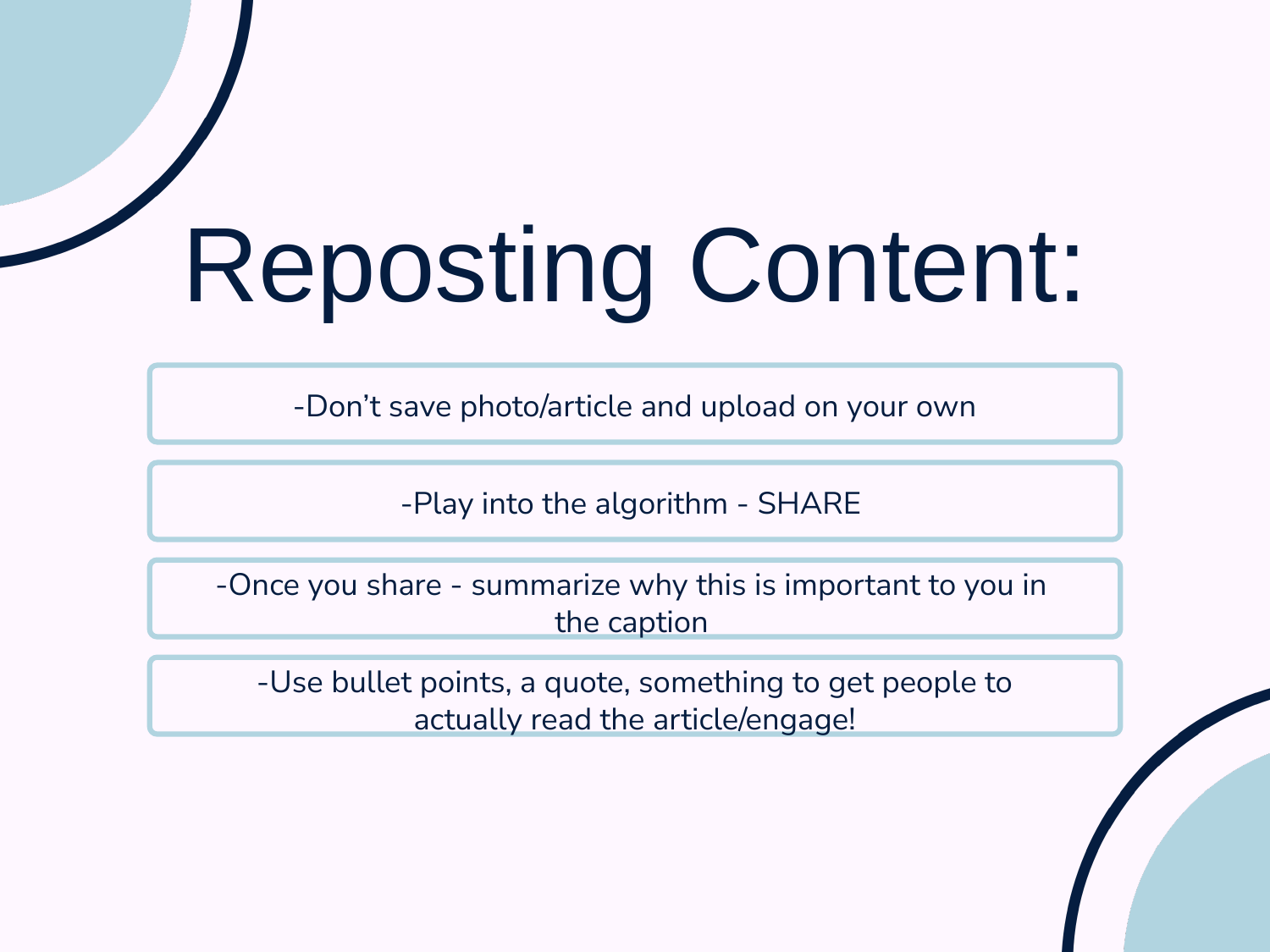

Reposting Content:

-Don’t save photo/article and upload on your own

-Play into the algorithm - SHARE

-Once you share - summarize why this is important to you in the caption

-Use bullet points, a quote, something to get people to actually read the article/engage!